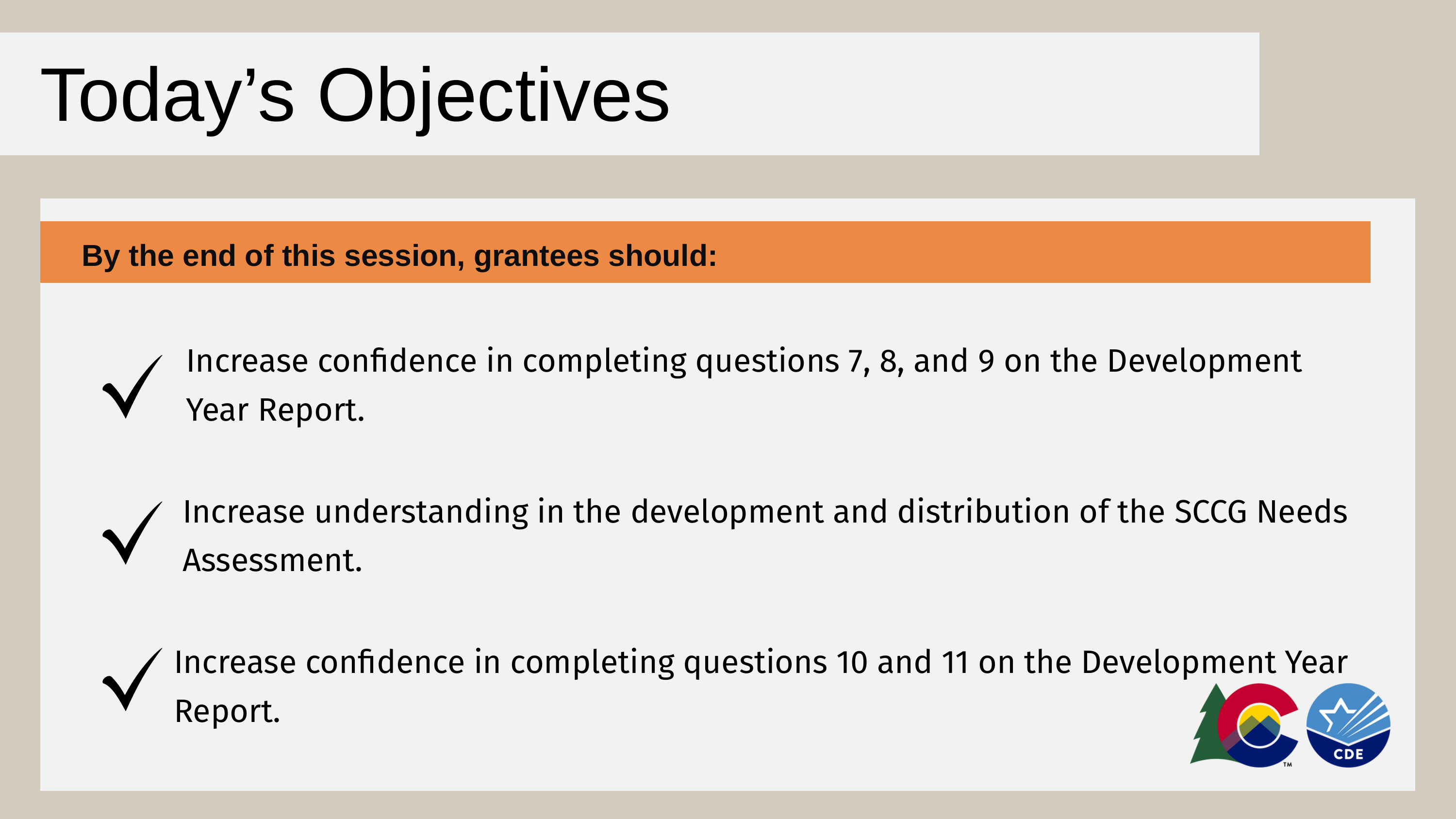

Today’s Objectives

By the end of this session, grantees should:
Increase confidence in completing questions 7, 8, and 9 on the Development Year Report.

Increase understanding in the development and distribution of the SCCG Needs Assessment.

Increase confidence in completing questions 10 and 11 on the Development Year Report.